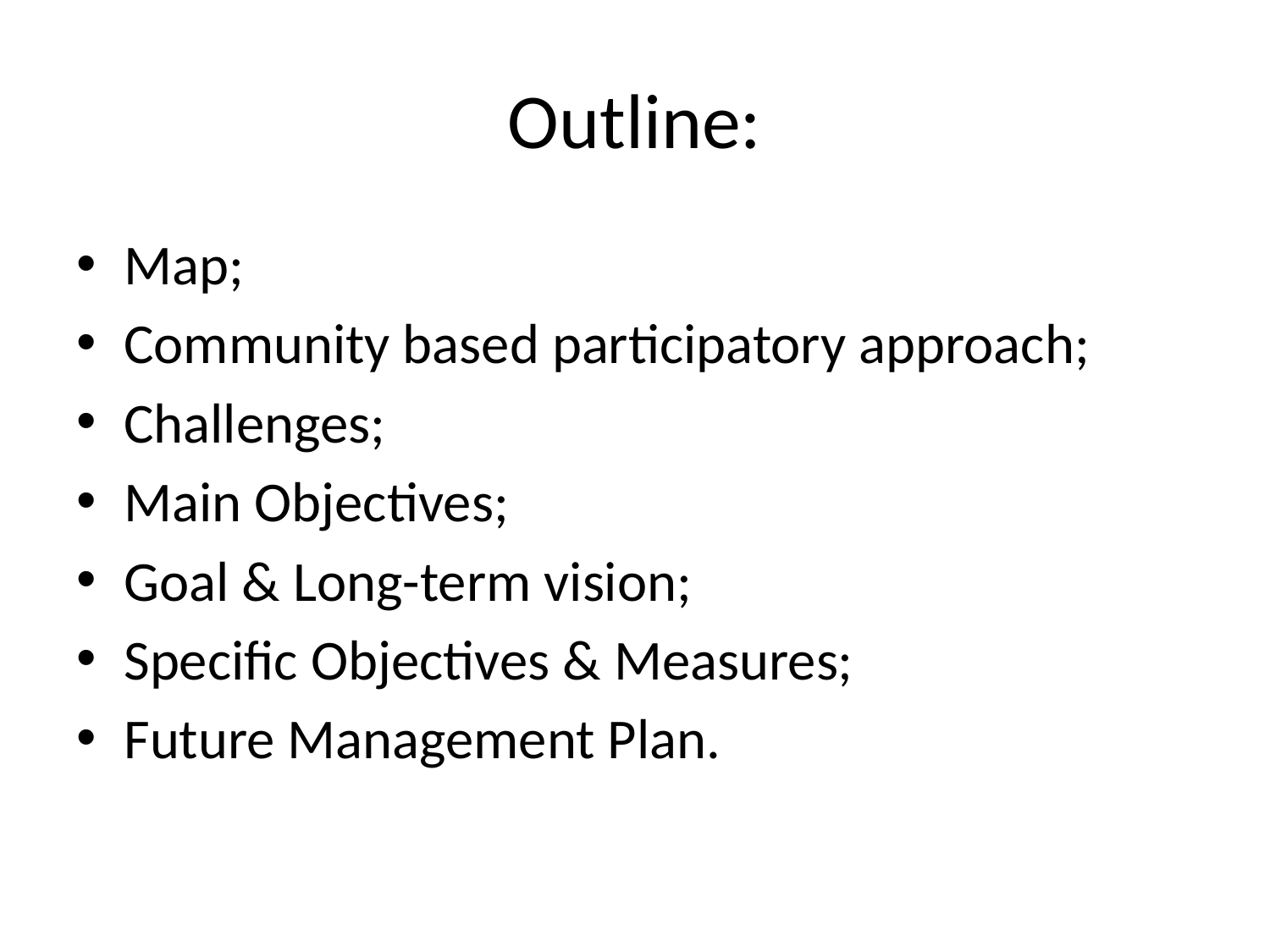

# Outline:
Map;
Community based participatory approach;
Challenges;
Main Objectives;
Goal & Long-term vision;
Specific Objectives & Measures;
Future Management Plan.